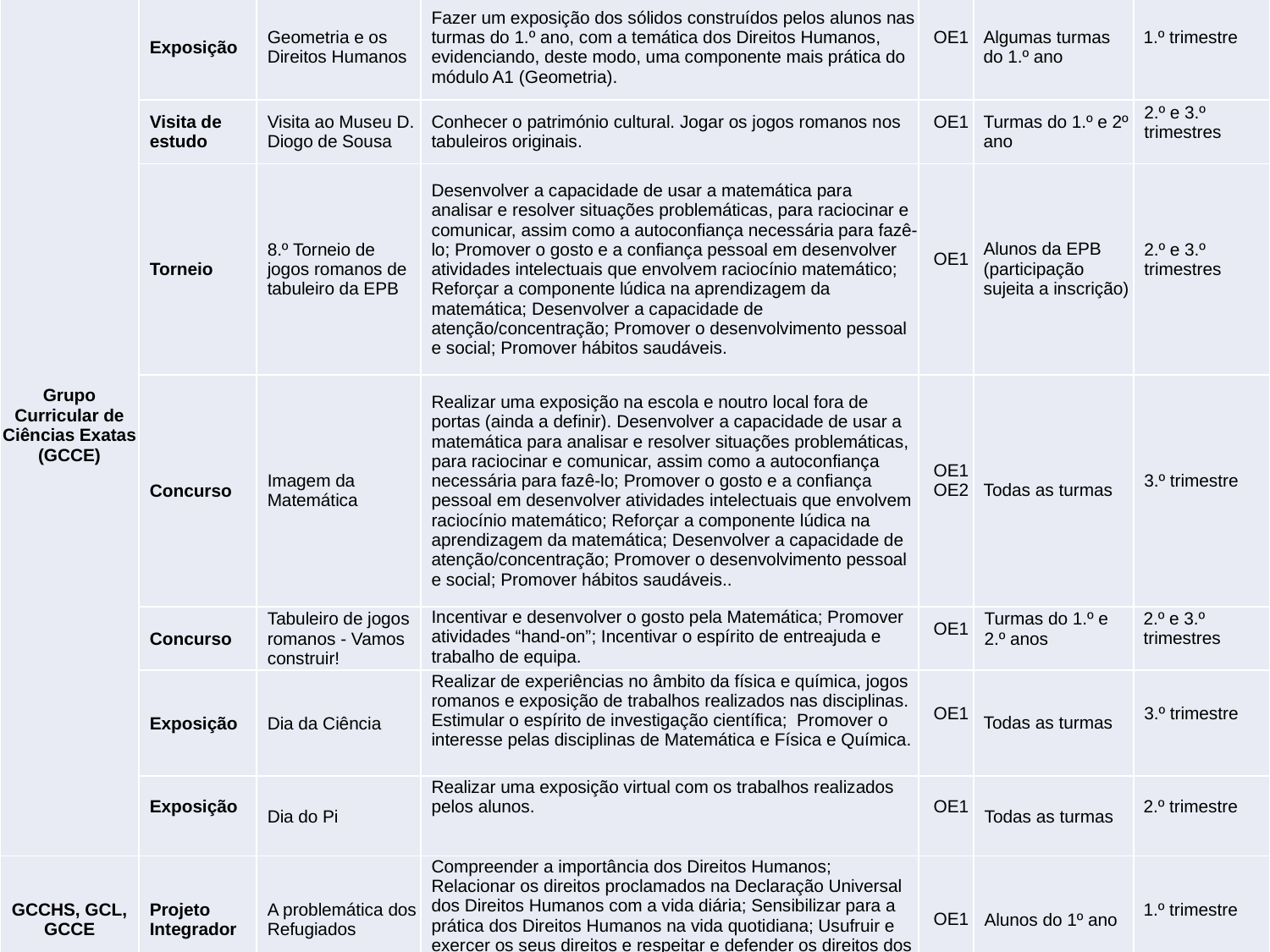

| Grupo Curricular de Ciências Exatas (GCCE) | Exposição | Geometria e os Direitos Humanos | Fazer um exposição dos sólidos construídos pelos alunos nas turmas do 1.º ano, com a temática dos Direitos Humanos, evidenciando, deste modo, uma componente mais prática do módulo A1 (Geometria). | OE1 | Algumas turmas do 1.º ano | 1.º trimestre |
| --- | --- | --- | --- | --- | --- | --- |
|  | Visita de estudo | Visita ao Museu D. Diogo de Sousa | Conhecer o património cultural. Jogar os jogos romanos nos tabuleiros originais. | OE1 | Turmas do 1.º e 2º ano | 2.º e 3.º trimestres |
|  | Torneio | 8.º Torneio de jogos romanos de tabuleiro da EPB | Desenvolver a capacidade de usar a matemática para analisar e resolver situações problemáticas, para raciocinar e comunicar, assim como a autoconfiança necessária para fazê-lo; Promover o gosto e a confiança pessoal em desenvolver atividades intelectuais que envolvem raciocínio matemático; Reforçar a componente lúdica na aprendizagem da matemática; Desenvolver a capacidade de atenção/concentração; Promover o desenvolvimento pessoal e social; Promover hábitos saudáveis. | OE1 | Alunos da EPB (participação sujeita a inscrição) | 2.º e 3.º trimestres |
|  | Concurso | Imagem da Matemática | Realizar uma exposição na escola e noutro local fora de portas (ainda a definir). Desenvolver a capacidade de usar a matemática para analisar e resolver situações problemáticas, para raciocinar e comunicar, assim como a autoconfiança necessária para fazê-lo; Promover o gosto e a confiança pessoal em desenvolver atividades intelectuais que envolvem raciocínio matemático; Reforçar a componente lúdica na aprendizagem da matemática; Desenvolver a capacidade de atenção/concentração; Promover o desenvolvimento pessoal e social; Promover hábitos saudáveis.. | OE1 OE2 | Todas as turmas | 3.º trimestre |
|  | Concurso | Tabuleiro de jogos romanos - Vamos construir! | Incentivar e desenvolver o gosto pela Matemática; Promover atividades “hand-on”; Incentivar o espírito de entreajuda e trabalho de equipa. | OE1 | Turmas do 1.º e 2.º anos | 2.º e 3.º trimestres |
|  | Exposição | Dia da Ciência | Realizar de experiências no âmbito da física e química, jogos romanos e exposição de trabalhos realizados nas disciplinas. Estimular o espírito de investigação científica; Promover o interesse pelas disciplinas de Matemática e Física e Química. | OE1 | Todas as turmas | 3.º trimestre |
|  | Exposição | Dia do Pi | Realizar uma exposição virtual com os trabalhos realizados pelos alunos. | OE1 | Todas as turmas | 2.º trimestre |
| GCCHS, GCL, GCCE | Projeto Integrador | A problemática dos Refugiados | Compreender a importância dos Direitos Humanos; Relacionar os direitos proclamados na Declaração Universal dos Direitos Humanos com a vida diária; Sensibilizar para a prática dos Direitos Humanos na vida quotidiana; Usufruir e exercer os seus direitos e respeitar e defender os direitos dos outros. | OE1 | Alunos do 1º ano | 1.º trimestre |